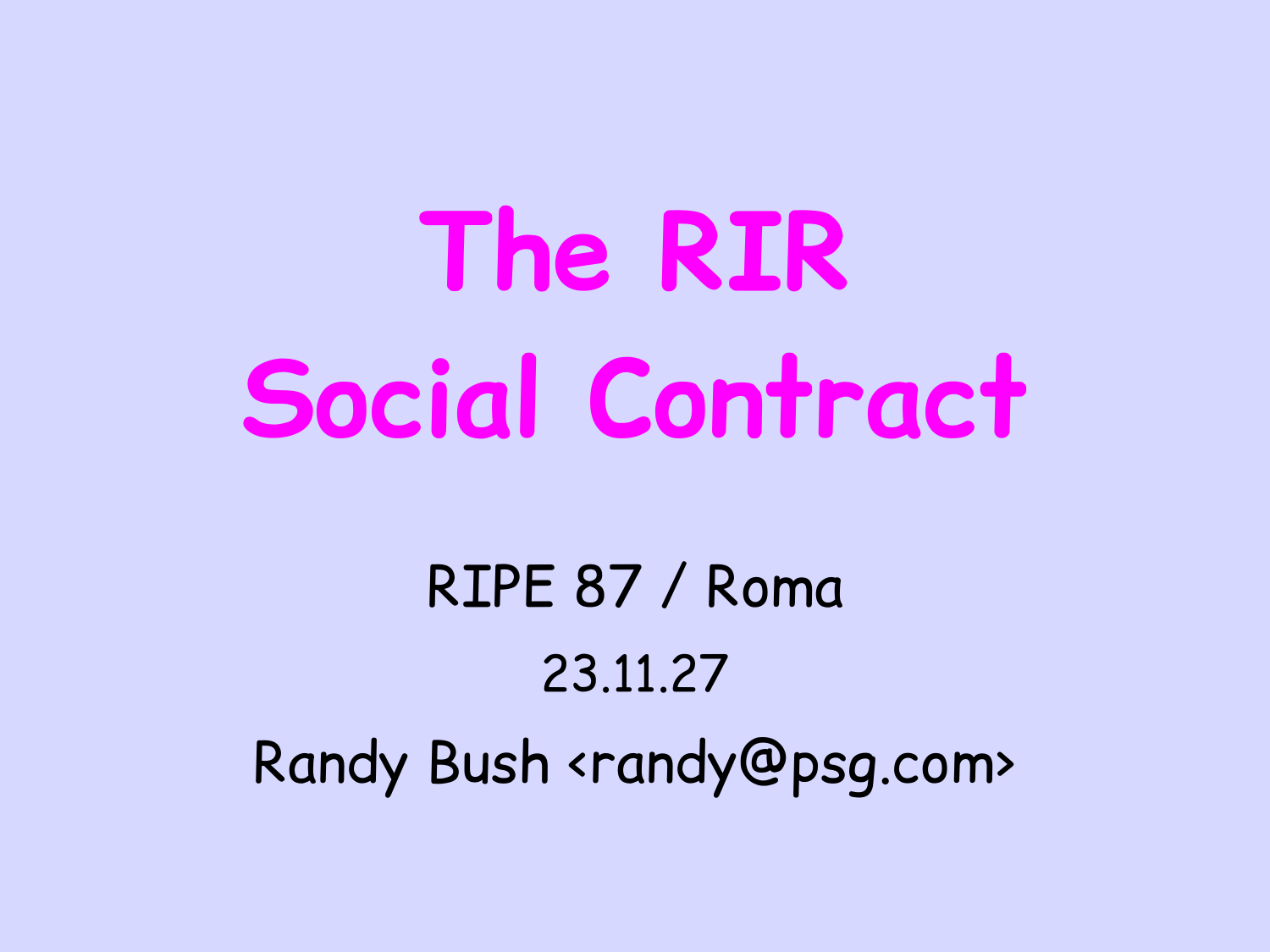

# The RIR Social Contract
RIPE 87 / Roma
23.11.27
Randy Bush <randy@psg.com>